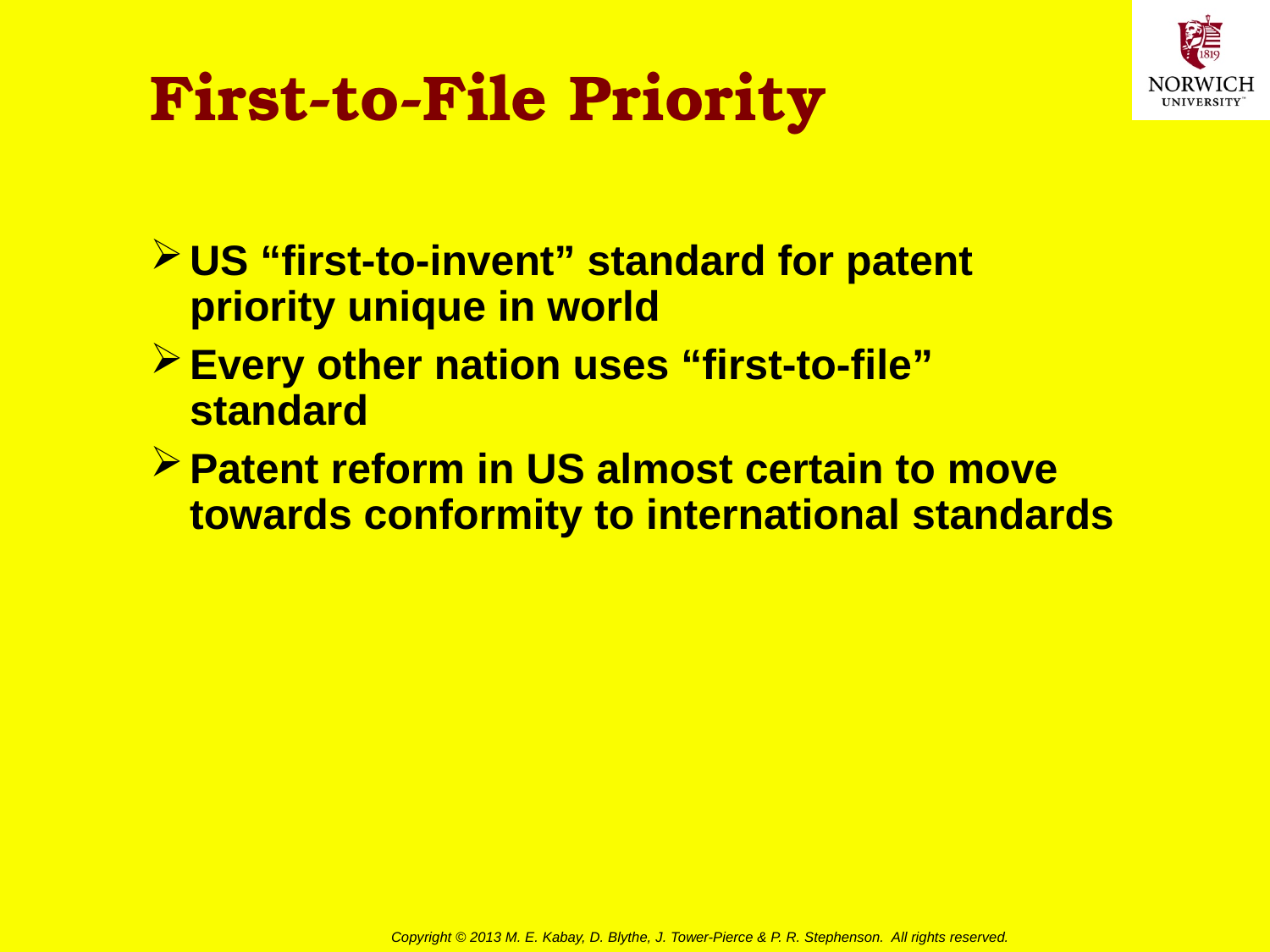

# First-to-File Priority
US “first-to-invent” standard for patent priority unique in world
Every other nation uses “first-to-file” standard
Patent reform in US almost certain to move towards conformity to international standards